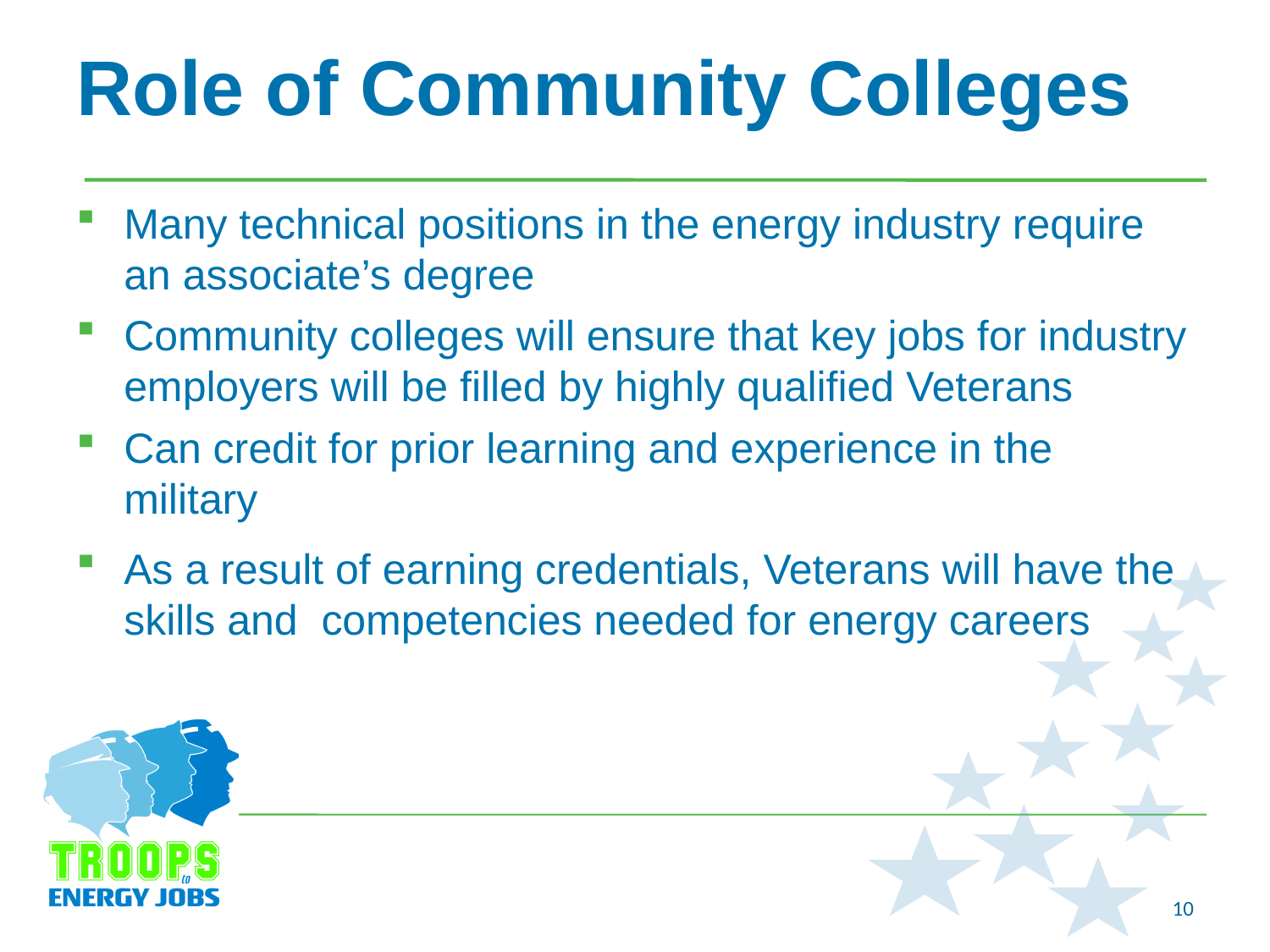

# Role of Community Colleges
Many technical positions in the energy industry require an associate’s degree
Community colleges will ensure that key jobs for industry employers will be filled by highly qualified Veterans
Can credit for prior learning and experience in the military
As a result of earning credentials, Veterans will have the skills and  competencies needed for energy careers
10